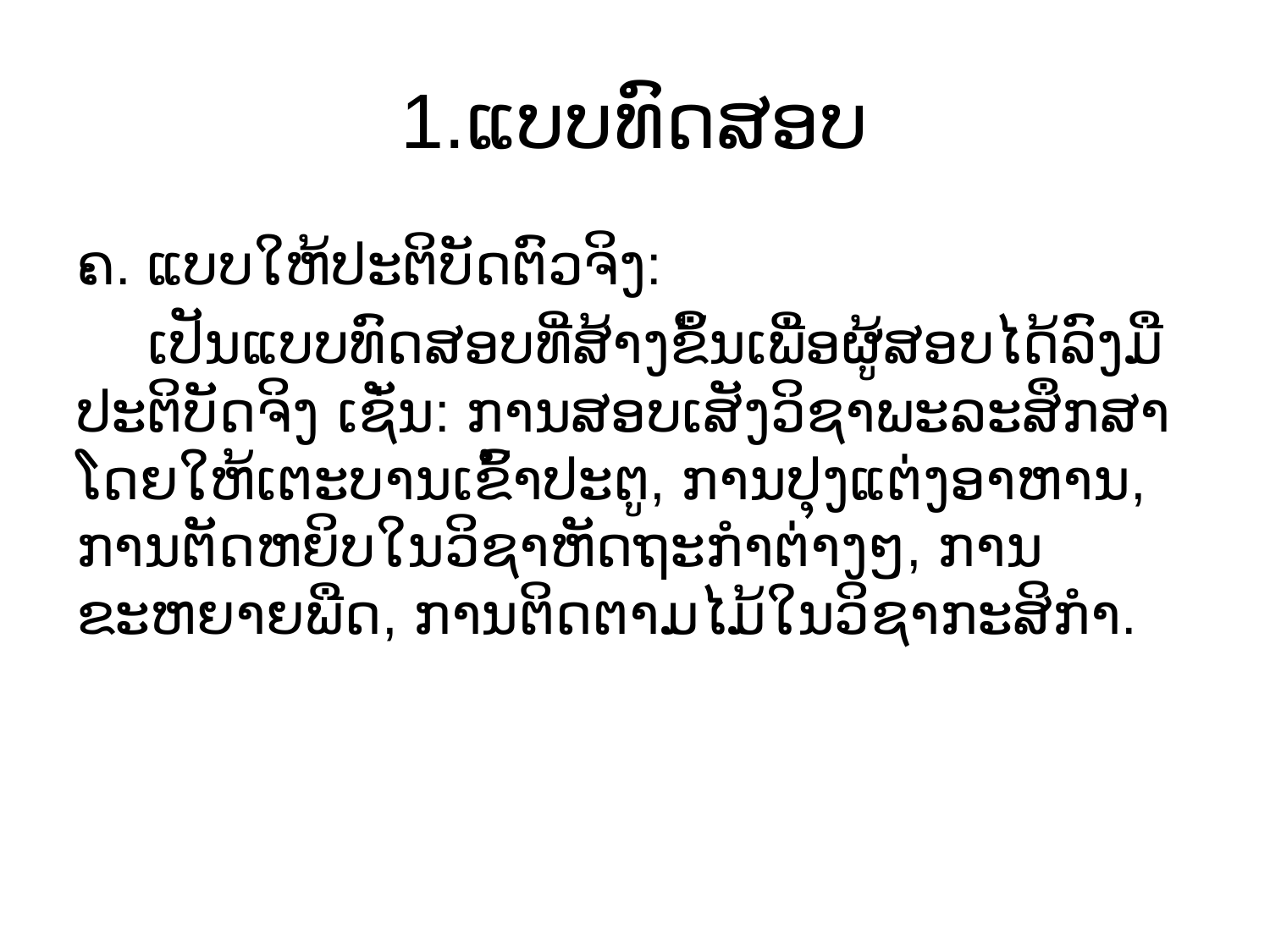

# 1.ແບບທົດສອບ
ຄ. ແບບໃຫ້ປະຕິບັດຕົວຈິງ:
    ເປັນແບບທົດສອບທີ່ສ້າງຂຶ້ນເພື່ອຜູ້ສອບໄດ້ລົງມືປະຕິບັດຈິງ ເຊັ່ນ: ການສອບເສັງວິຊາພະລະສຶກສາໂດຍໃຫ້ເຕະບານເຂົ້າປະຕູ, ການປຸງແຕ່ງອາຫານ, ການຕັດຫຍິບໃນວິຊາຫັດຖະກຳຕ່າງໆ, ການຂະຫຍາຍພືດ, ການຕິດຕາມໄມ້ໃນວິຊາກະສິກໍາ.